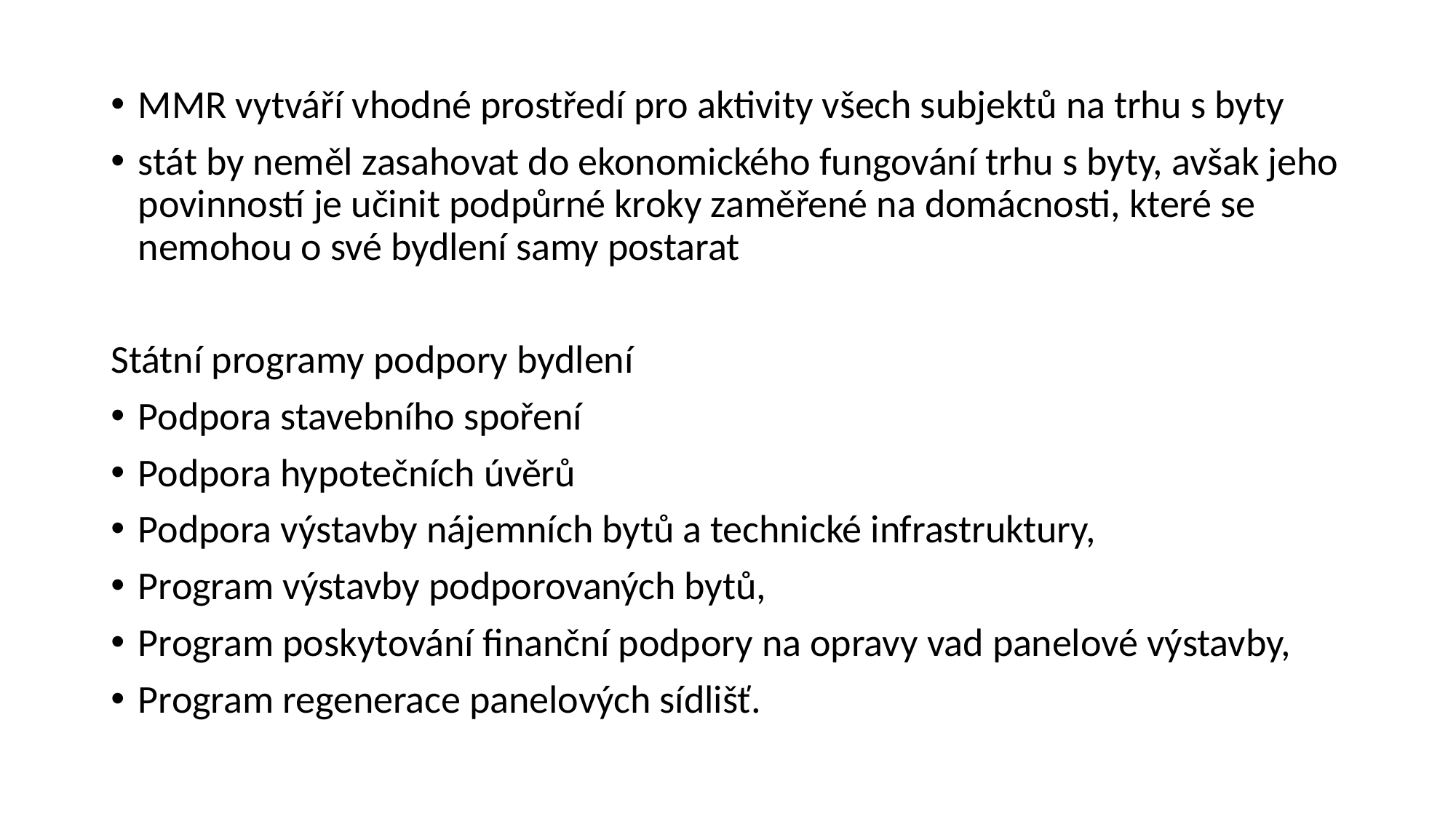

#
MMR vytváří vhodné prostředí pro aktivity všech subjektů na trhu s byty
stát by neměl zasahovat do ekonomického fungování trhu s byty, avšak jeho povinností je učinit podpůrné kroky zaměřené na domácnosti, které se nemohou o své bydlení samy postarat

Státní programy podpory bydlení
Podpora stavebního spoření
Podpora hypotečních úvěrů
Podpora výstavby nájemních bytů a technické infrastruktury,
Program výstavby podporovaných bytů,
Program poskytování finanční podpory na opravy vad panelové výstavby,
Program regenerace panelových sídlišť.